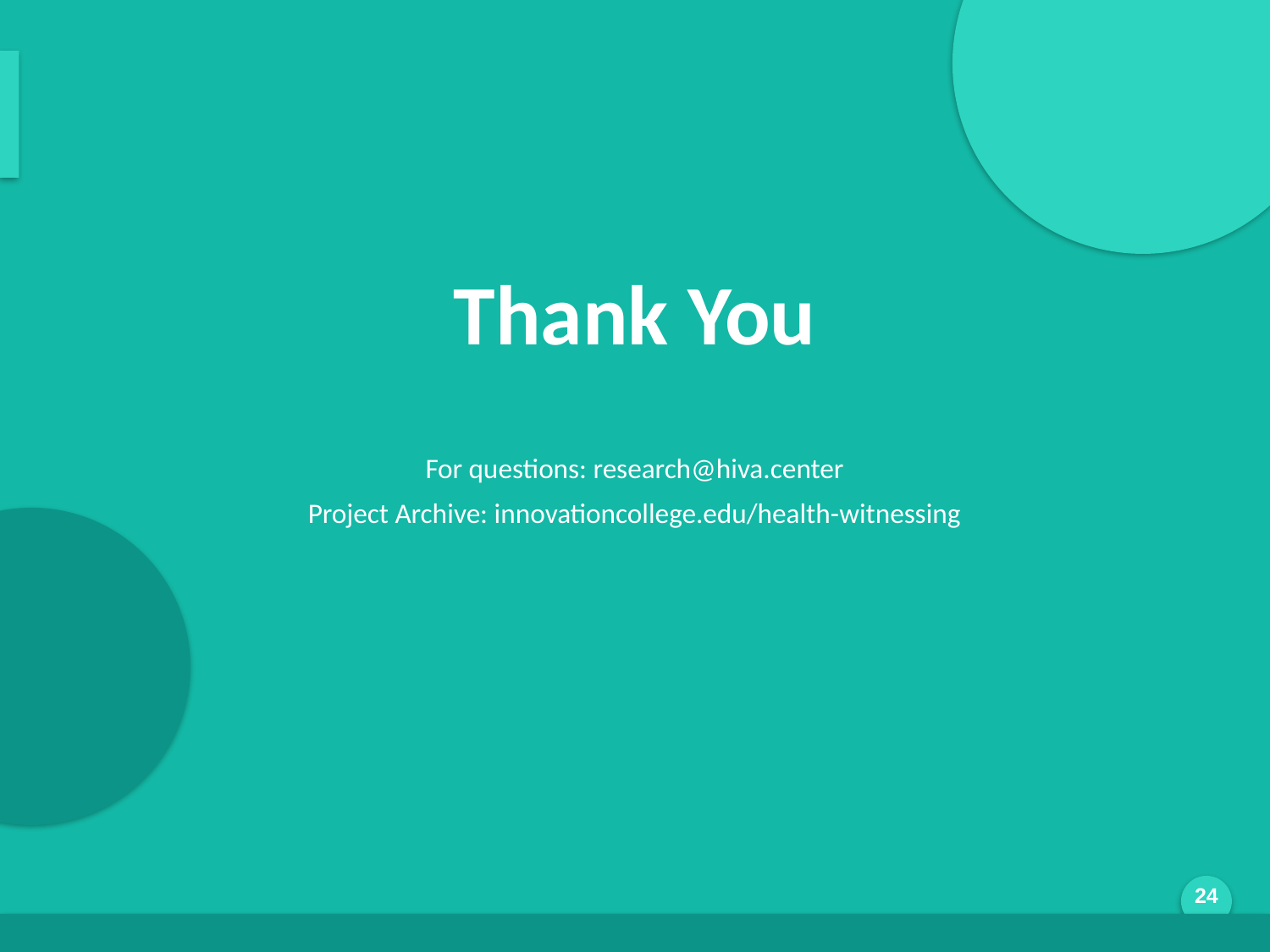

Thank You
For questions: research@hiva.center
Project Archive: innovationcollege.edu/health-witnessing

Generated by AI Scholar Frontier

24